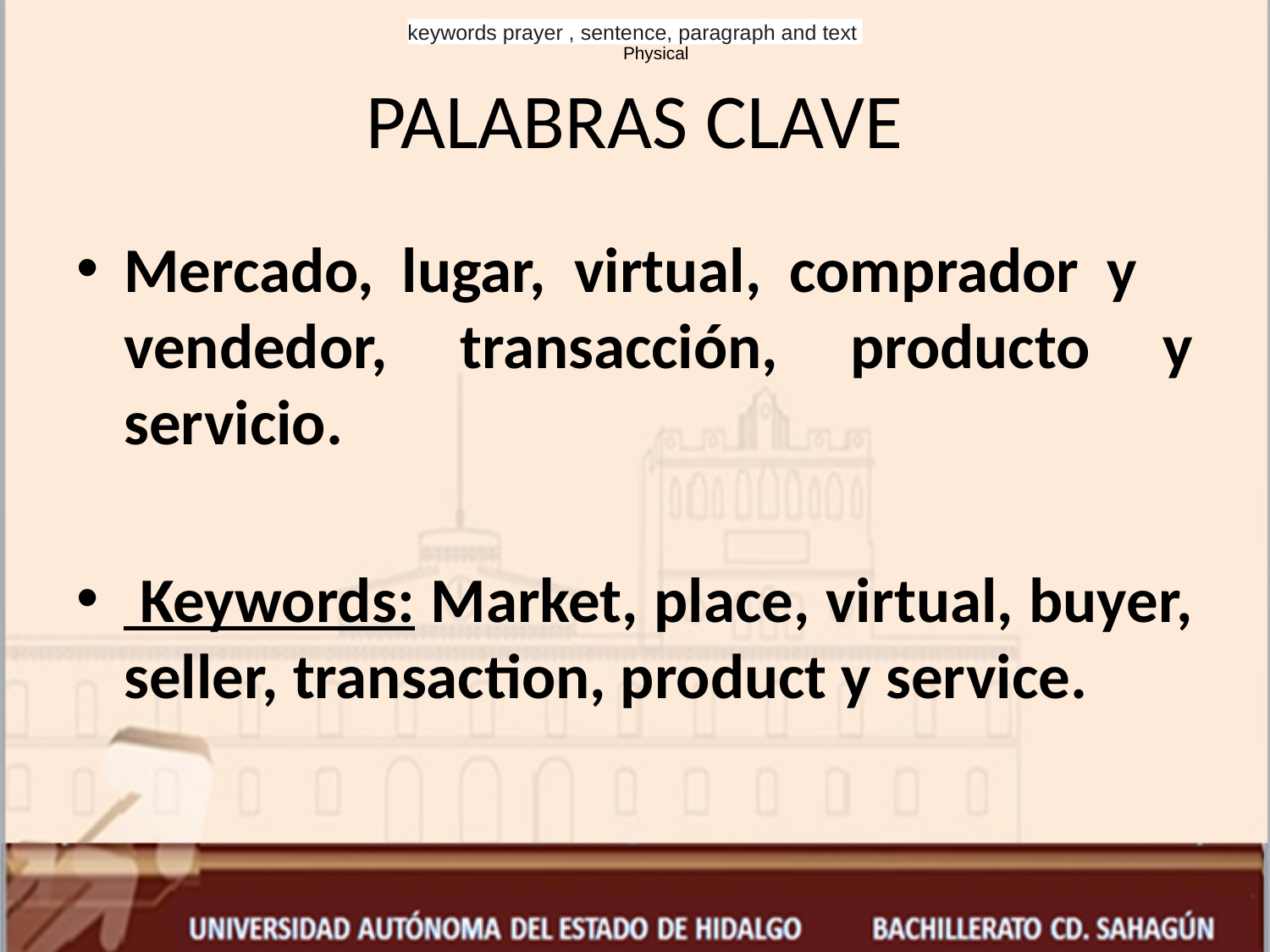

keywords prayer , sentence, paragraph and text
Physical
# PALABRAS CLAVE
Mercado, lugar, virtual, comprador y   vendedor, transacción, producto y servicio.

 Keywords: Market, place, virtual, buyer, seller, transaction, product y service.